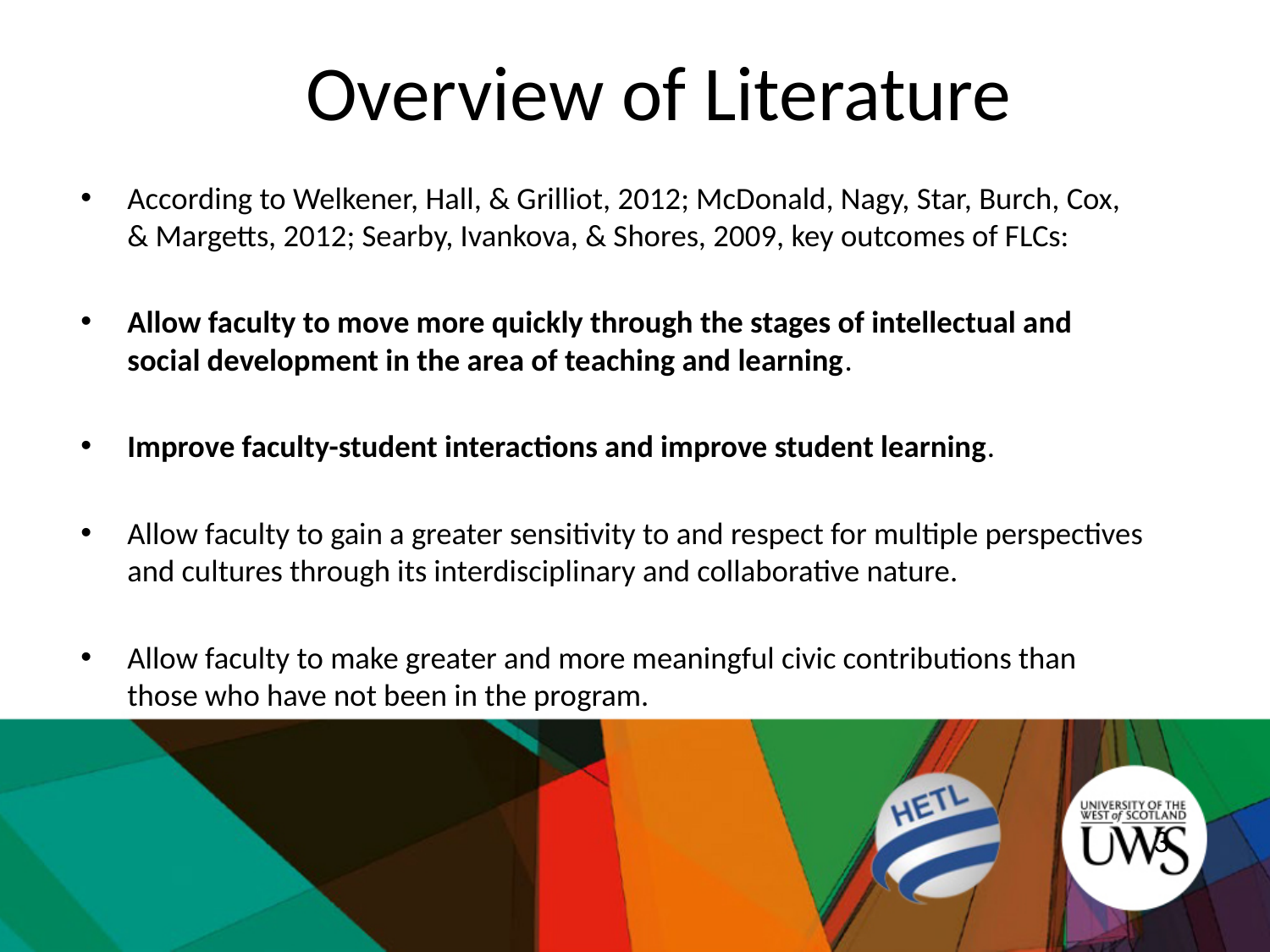

# Overview of Literature
According to Welkener, Hall, & Grilliot, 2012; McDonald, Nagy, Star, Burch, Cox, & Margetts, 2012; Searby, Ivankova, & Shores, 2009, key outcomes of FLCs:

Allow faculty to move more quickly through the stages of intellectual and social development in the area of teaching and learning.

Improve faculty-student interactions and improve student learning.

Allow faculty to gain a greater sensitivity to and respect for multiple perspectives and cultures through its interdisciplinary and collaborative nature.

Allow faculty to make greater and more meaningful civic contributions than those who have not been in the program.
3